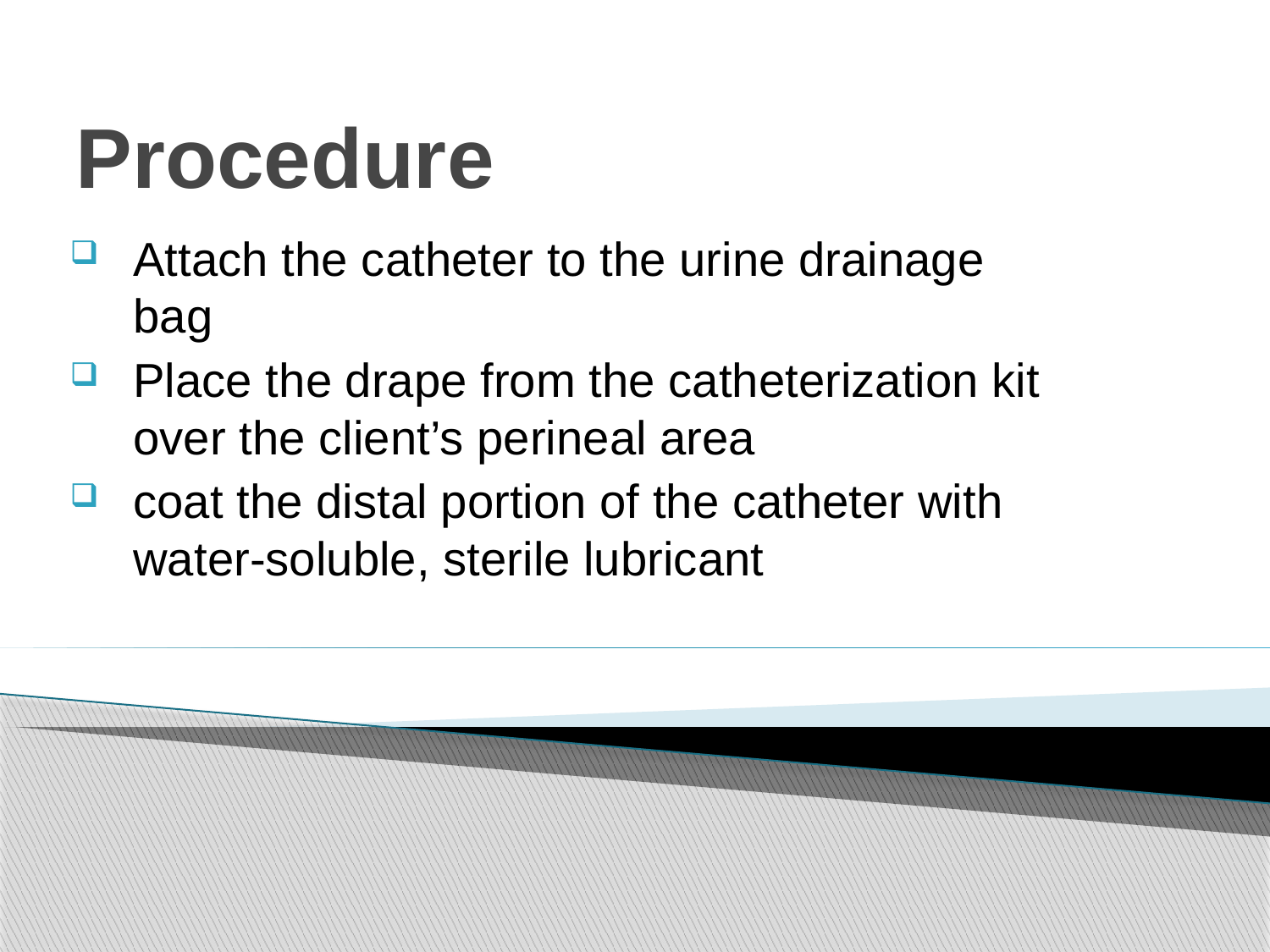

# Procedure
Attach the catheter to the urine drainage bag
Place the drape from the catheterization kit over the client’s perineal area
coat the distal portion of the catheter with water-soluble, sterile lubricant